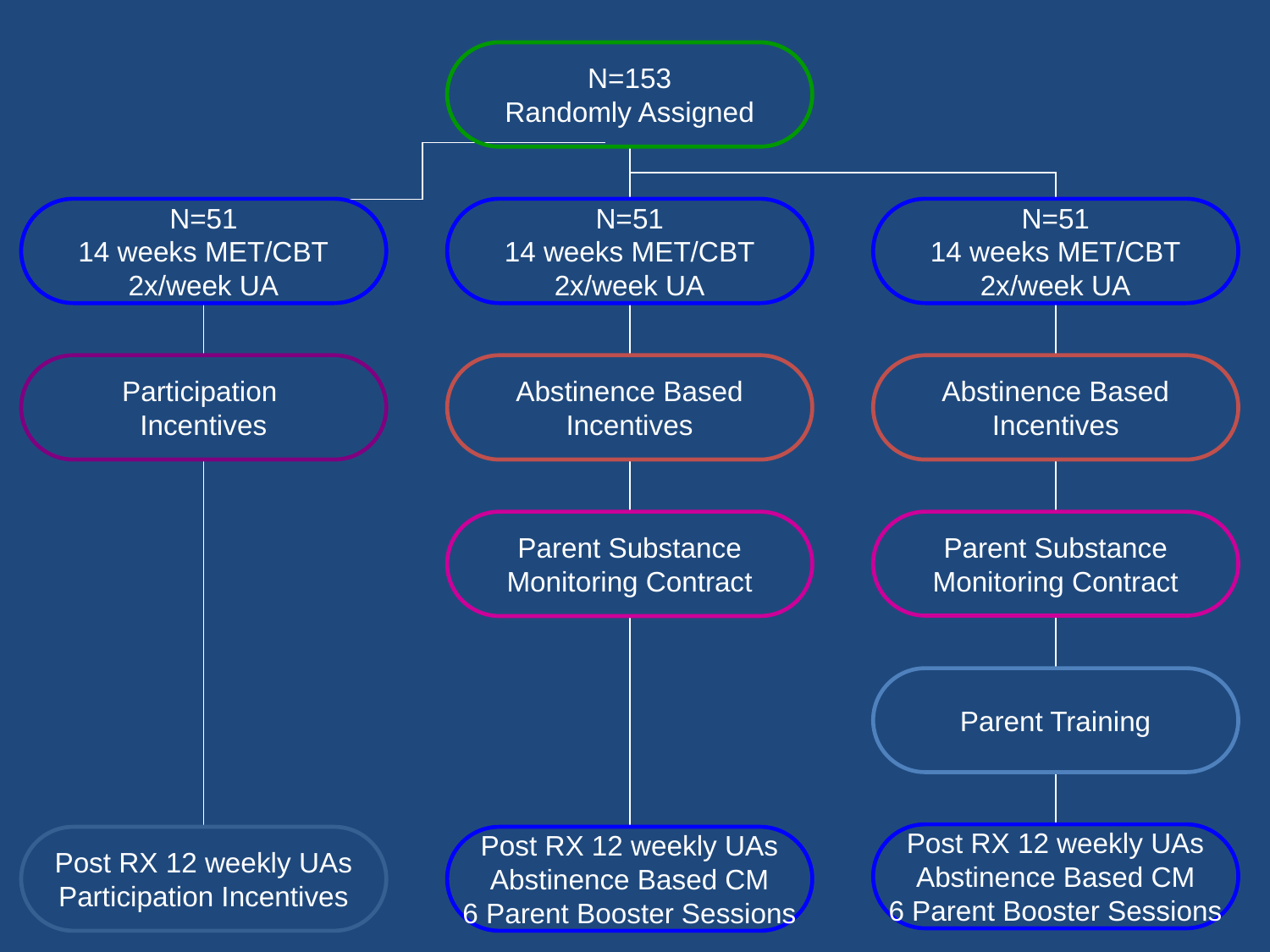

N=153
Randomly Assigned
N=51
14 weeks MET/CBT
2x/week UA
N=51
14 weeks MET/CBT
2x/week UA
N=51
14 weeks MET/CBT
2x/week UA
Participation
Incentives
Abstinence Based
Incentives
Abstinence Based
Incentives
Parent Substance
Monitoring Contract
Parent Substance
Monitoring Contract
Parent Training
Post RX 12 weekly UAs
Abstinence Based CM
6 Parent Booster Sessions
Post RX 12 weekly UAs
Participation Incentives
Post RX 12 weekly UAs
Abstinence Based CM
6 Parent Booster Sessions